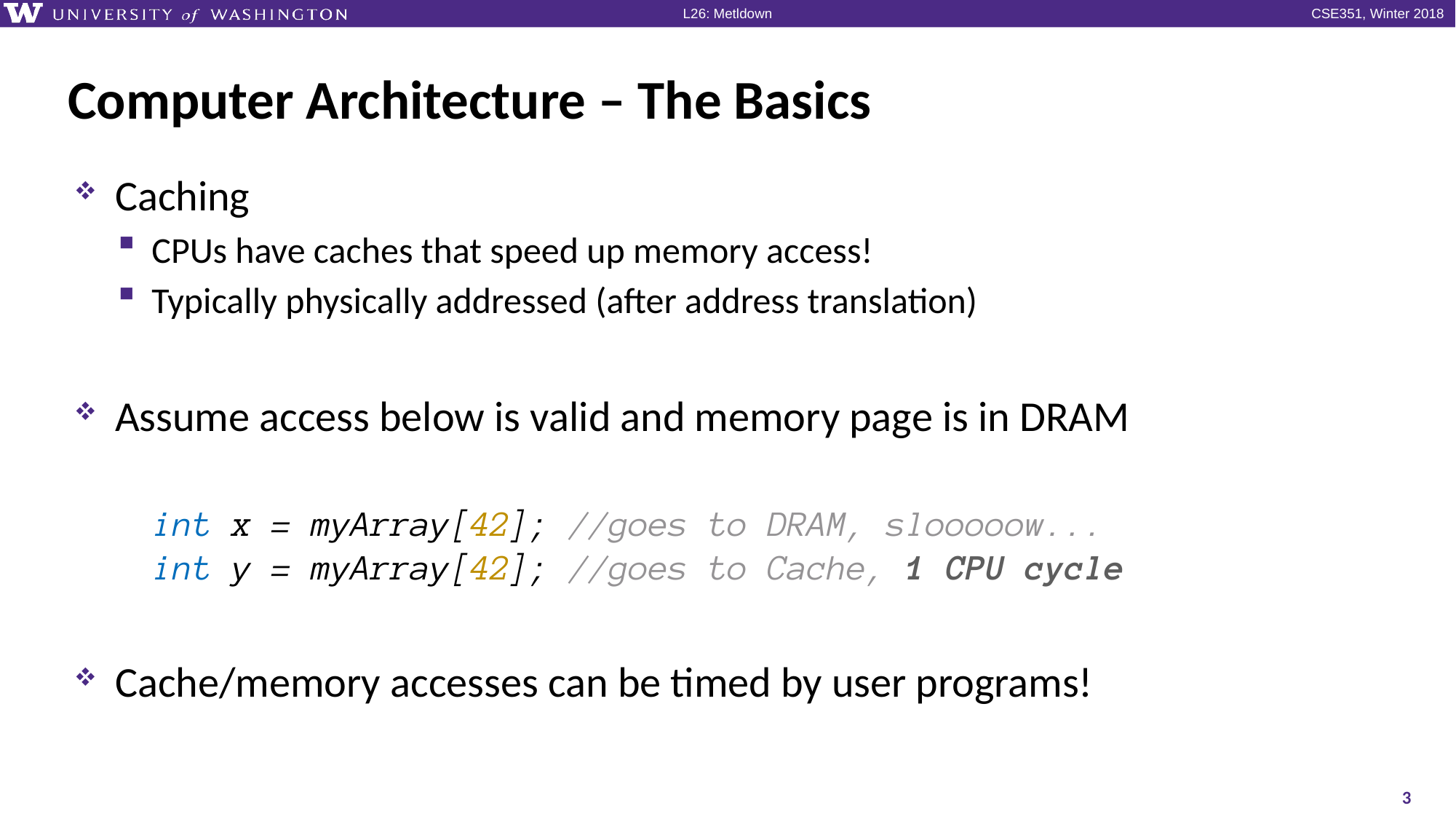

# Computer Architecture – The Basics
Caching
CPUs have caches that speed up memory access!
Typically physically addressed (after address translation)

Assume access below is valid and memory page is in DRAM

    int x = myArray[42]; //goes to DRAM, slooooow...
    int y = myArray[42]; //goes to Cache, 1 CPU cycle

Cache/memory accesses can be timed by user programs!
3